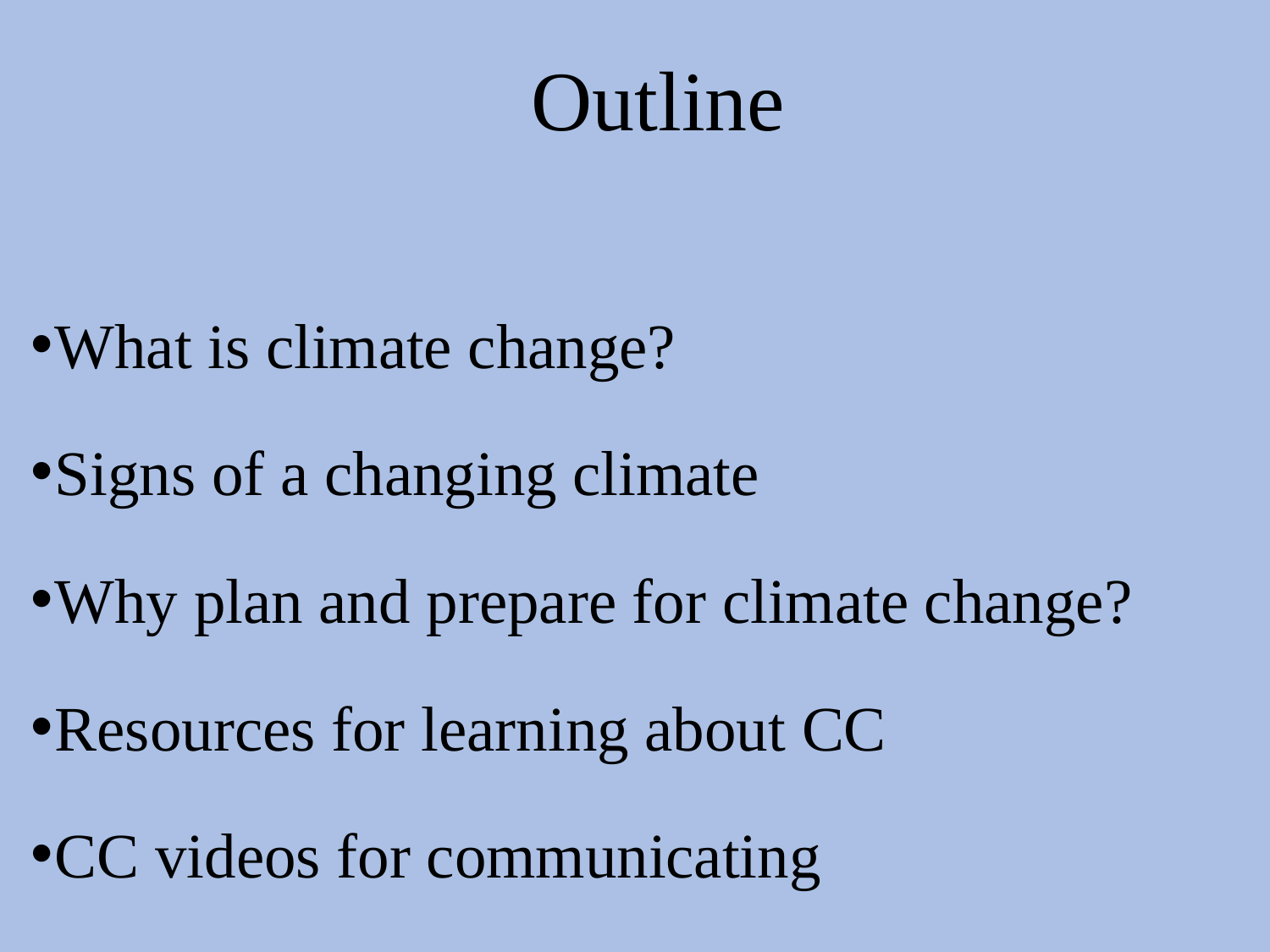

# Outline
What is climate change?
Signs of a changing climate
Why plan and prepare for climate change?
Resources for learning about CC
CC videos for communicating